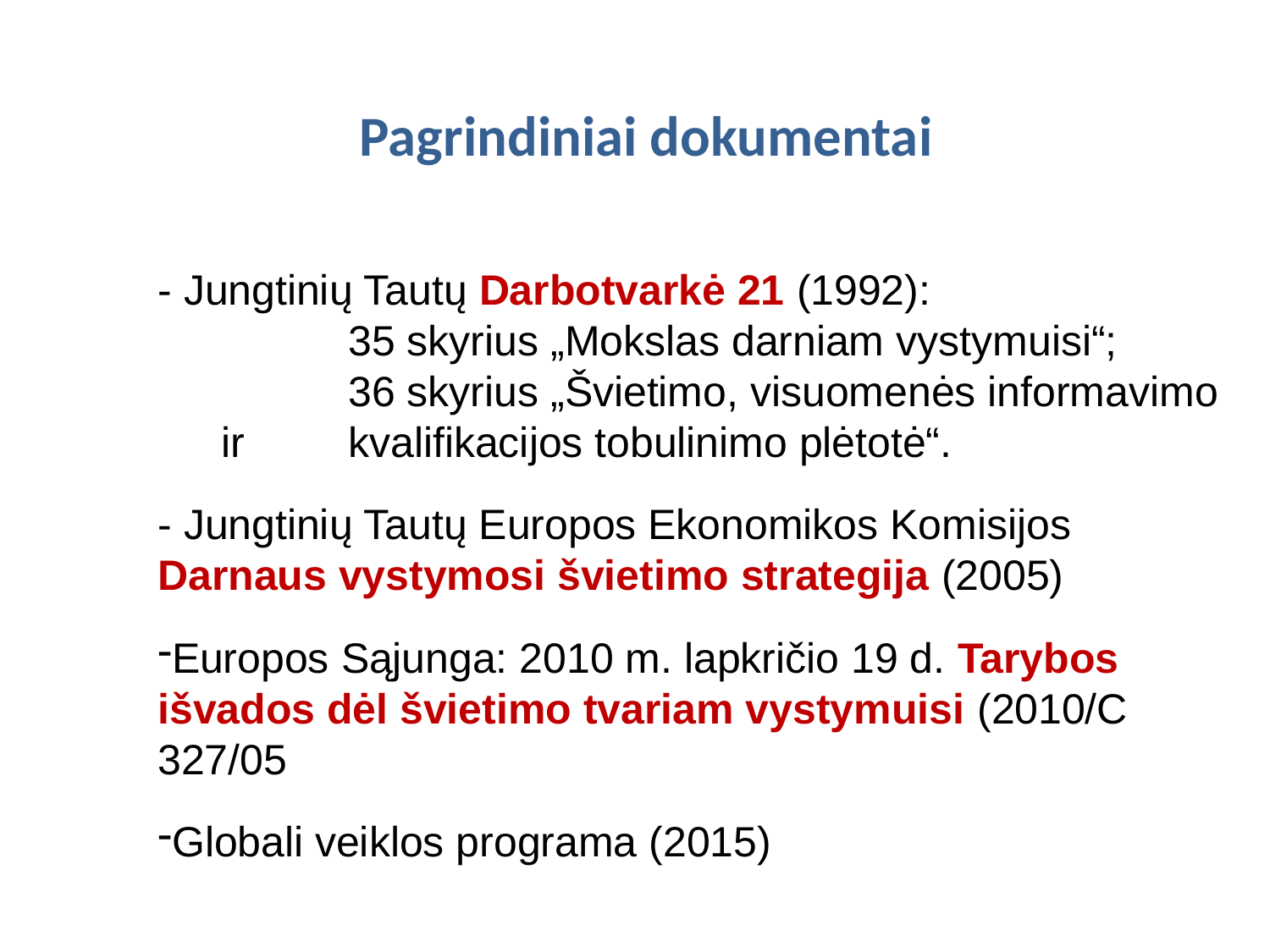

# Pagrindiniai dokumentai

- Jungtinių Tautų Darbotvarkė 21 (1992):
	35 skyrius „Mokslas darniam vystymuisi“;
	36 skyrius „Švietimo, visuomenės informavimo ir 	kvalifikacijos tobulinimo plėtotė“.
- Jungtinių Tautų Europos Ekonomikos Komisijos Darnaus vystymosi švietimo strategija (2005)
Europos Sąjunga: 2010 m. lapkričio 19 d. Tarybos išvados dėl švietimo tvariam vystymuisi (2010/C 327/05
Globali veiklos programa (2015)